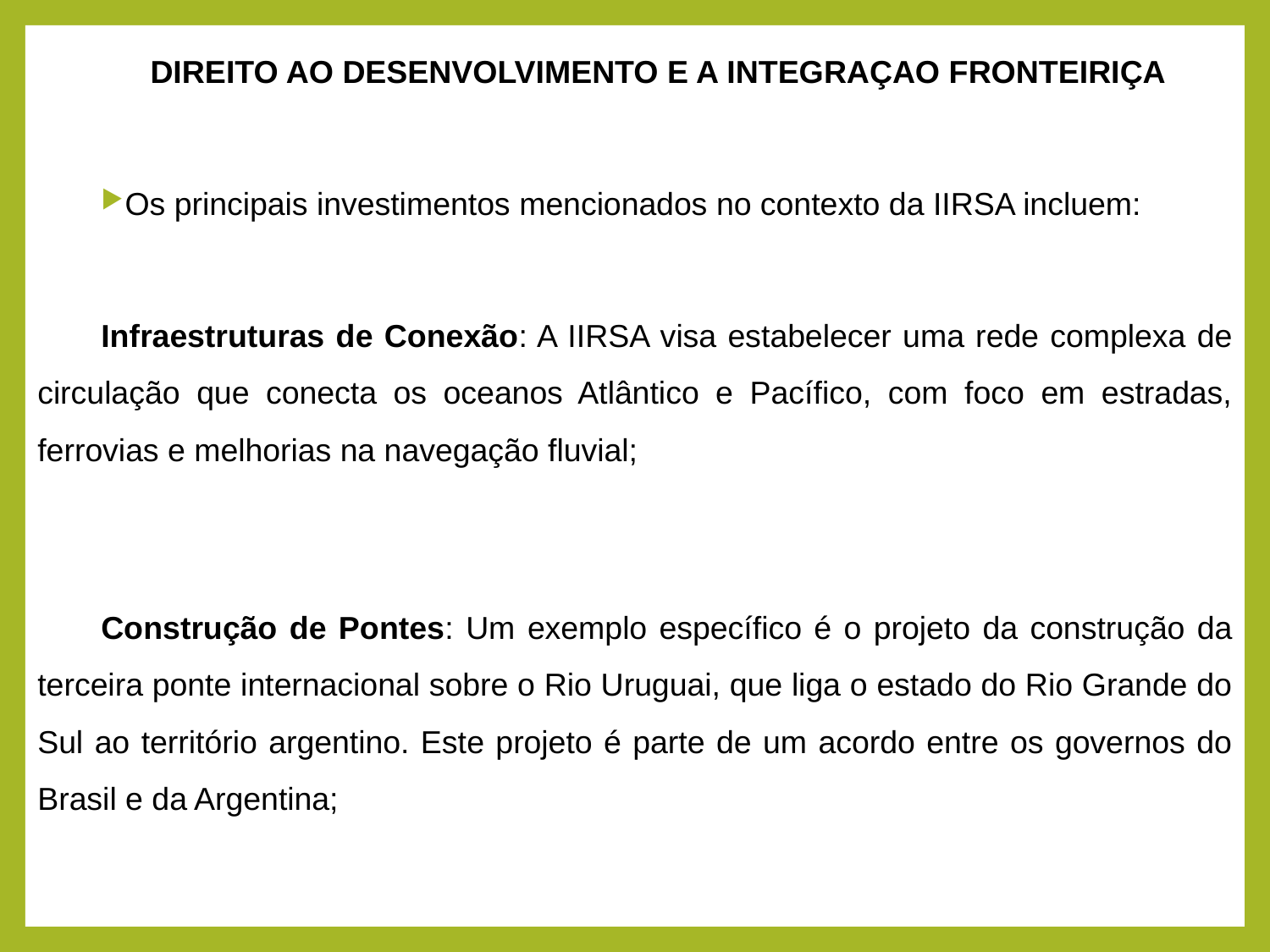

DIREITO AO DESENVOLVIMENTO E A INTEGRAÇAO FRONTEIRIÇA

Os principais investimentos mencionados no contexto da IIRSA incluem:

Infraestruturas de Conexão: A IIRSA visa estabelecer uma rede complexa de circulação que conecta os oceanos Atlântico e Pacífico, com foco em estradas, ferrovias e melhorias na navegação fluvial;

Construção de Pontes: Um exemplo específico é o projeto da construção da terceira ponte internacional sobre o Rio Uruguai, que liga o estado do Rio Grande do Sul ao território argentino. Este projeto é parte de um acordo entre os governos do Brasil e da Argentina;